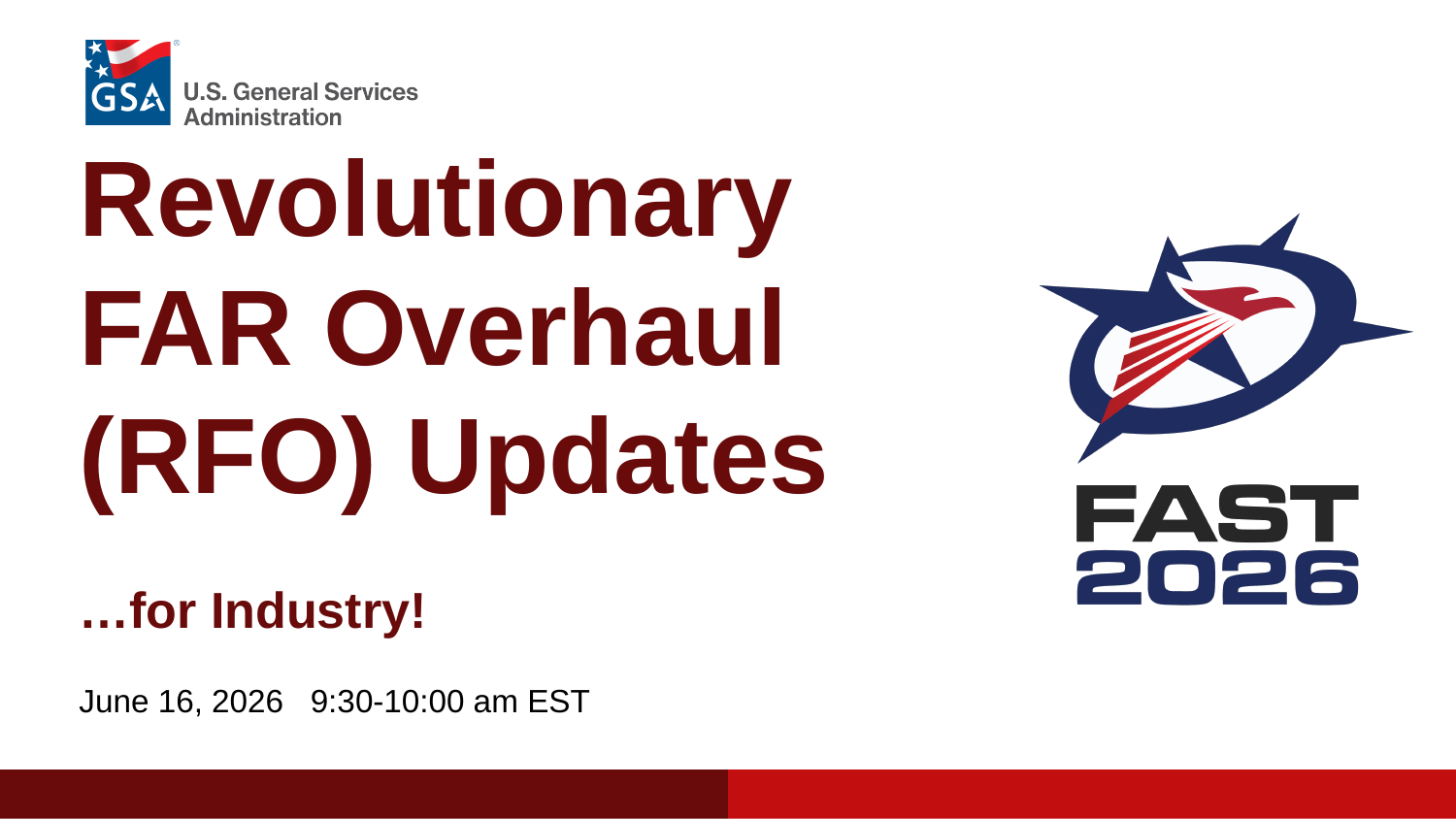

# Revolutionary FAR Overhaul (RFO) Updates
…for Industry!
June 16, 2026   9:30-10:00 am EST